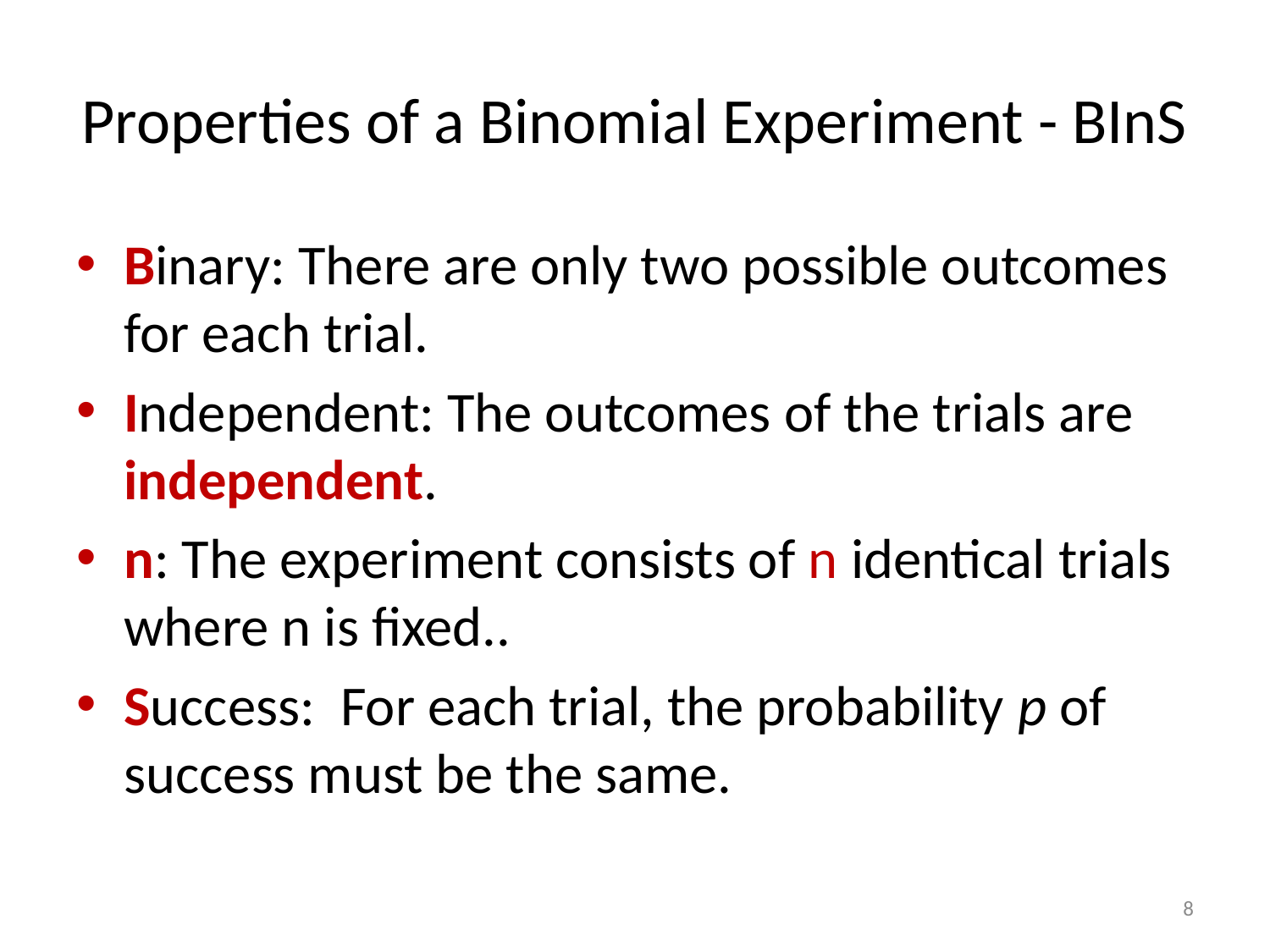

# Properties of a Binomial Experiment - BInS
Binary: There are only two possible outcomes for each trial.
Independent: The outcomes of the trials are independent.
n: The experiment consists of n identical trials where n is fixed..
Success:  For each trial, the probability p of success must be the same.

8